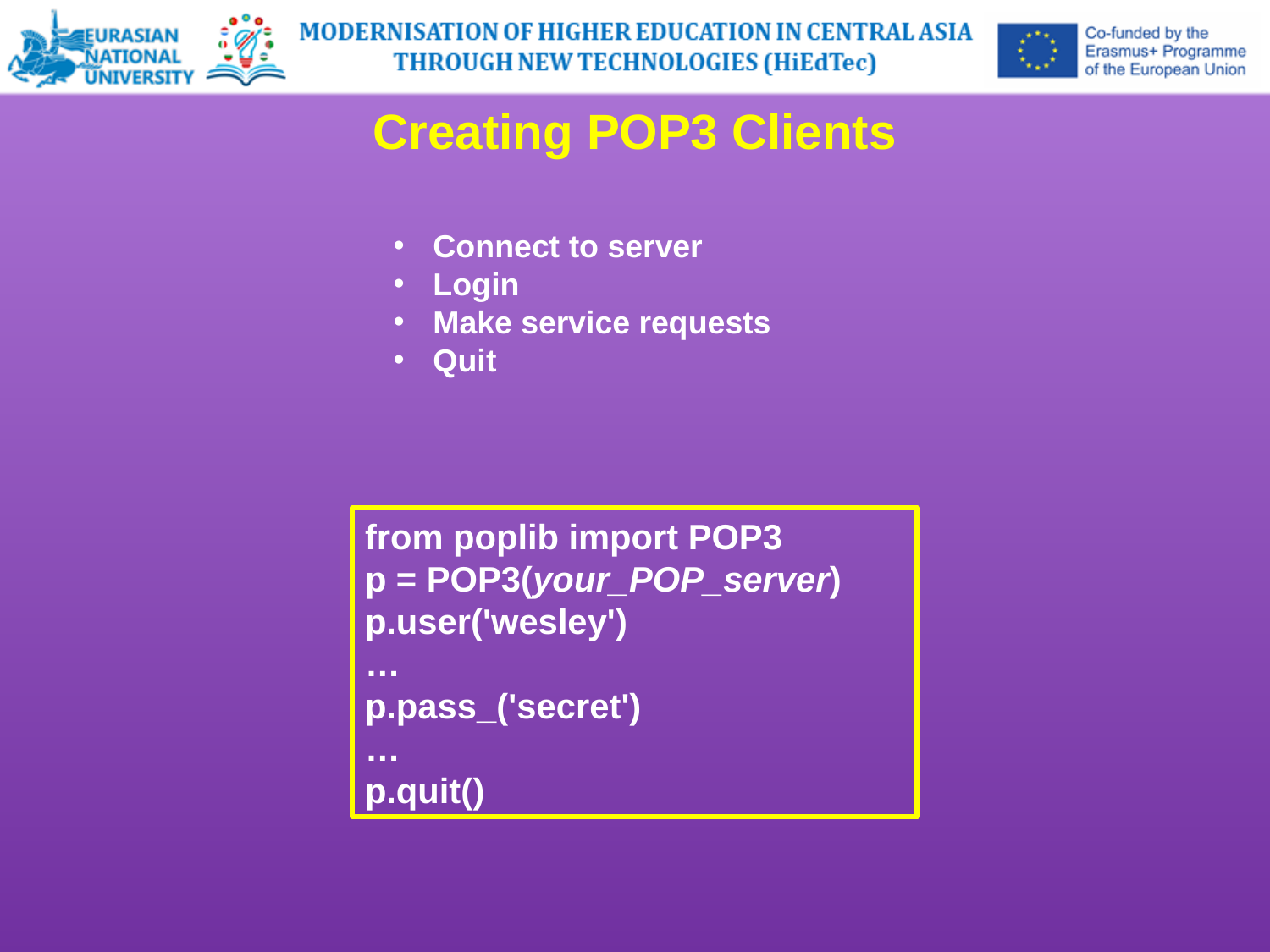

Creating POP3 Clients
Connect to server
Login
Make service requests
Quit
from poplib import POP3
p = POP3(your_POP_server)
p.user('wesley')
…
p.pass_('secret')
…
p.quit()